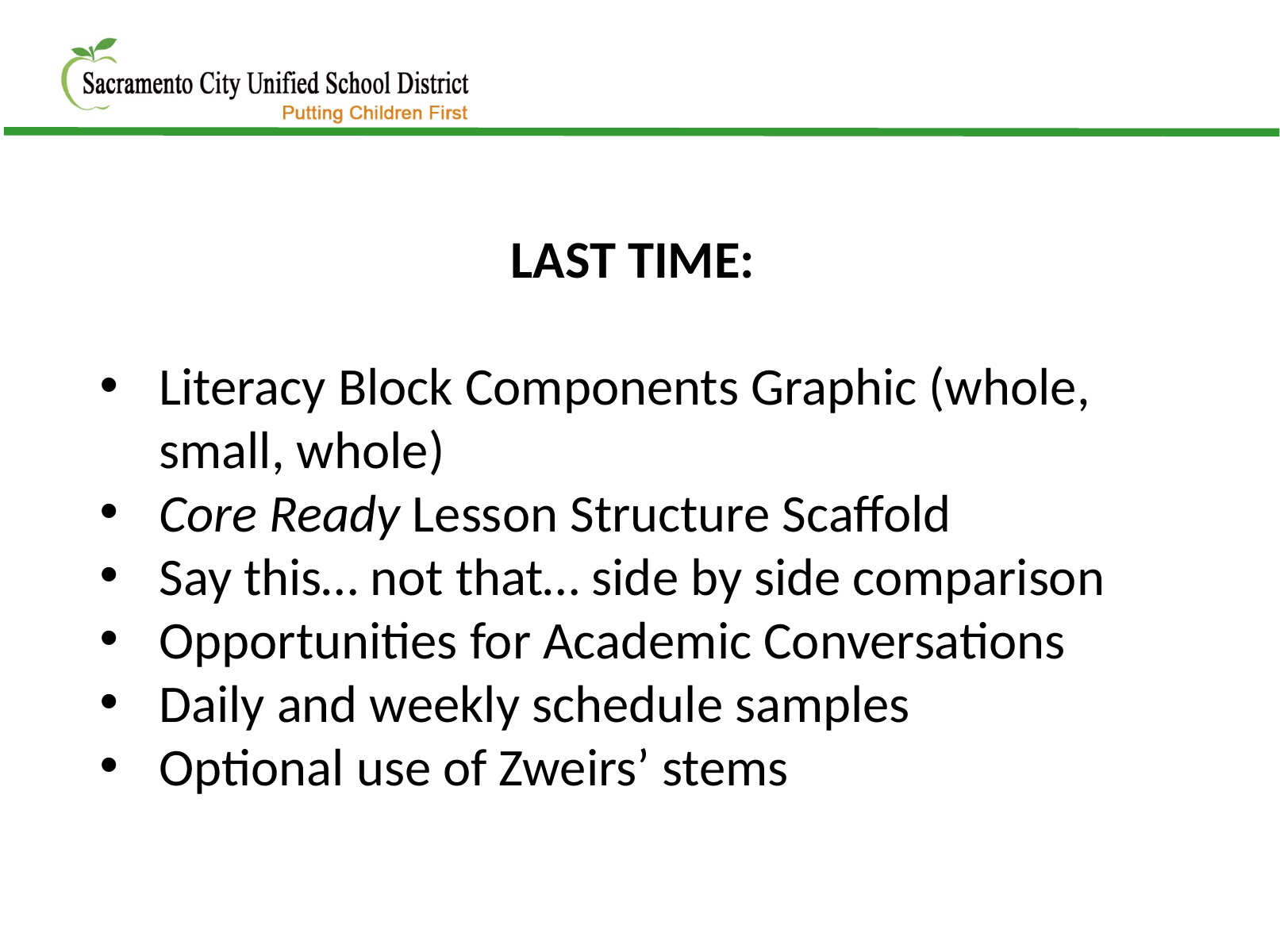

LAST TIME:

Literacy Block Components Graphic (whole, small, whole)
Core Ready Lesson Structure Scaffold
Say this… not that… side by side comparison
Opportunities for Academic Conversations
Daily and weekly schedule samples
Optional use of Zweirs’ stems